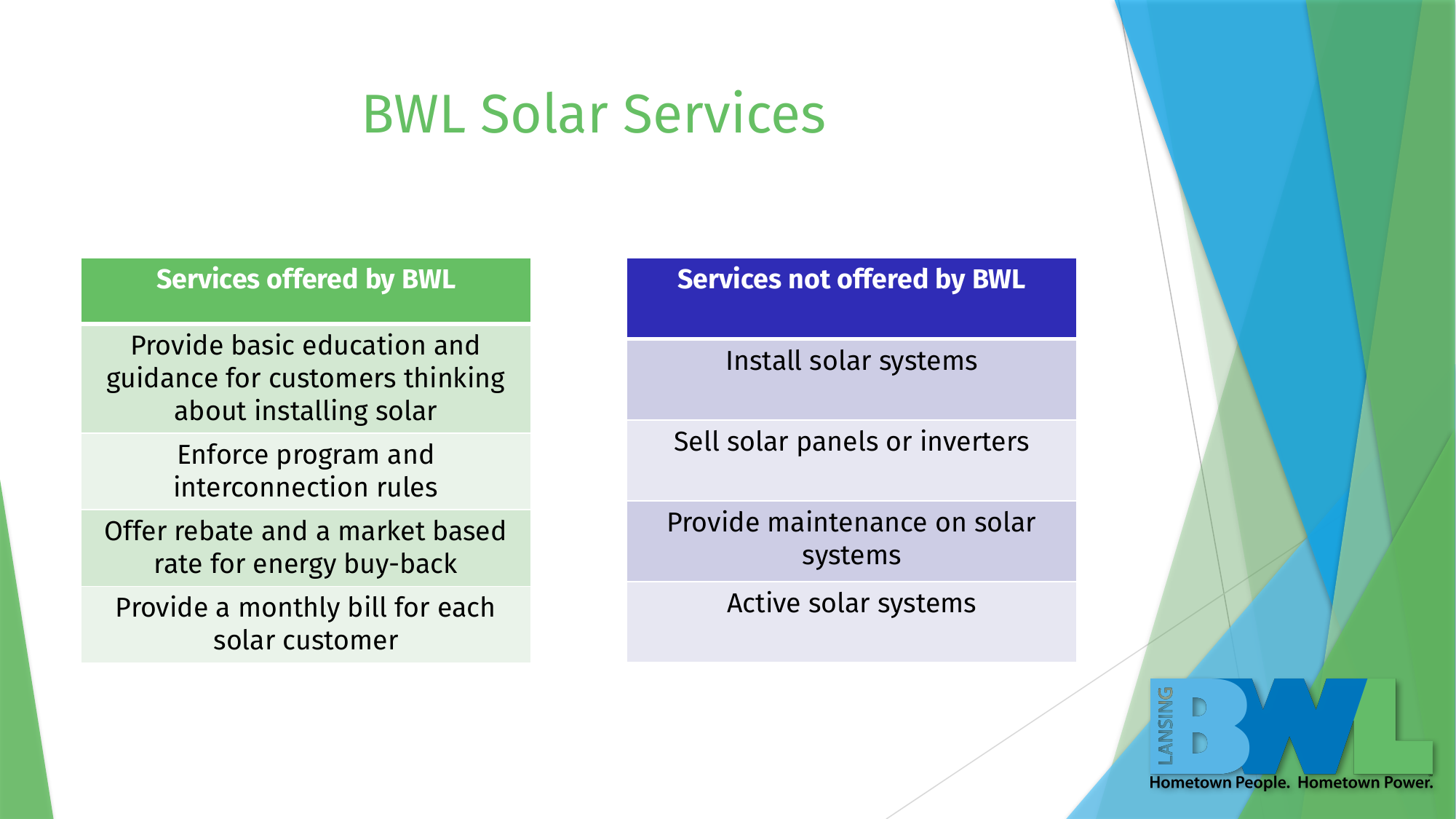

# BWL Solar Services
| Services not offered by BWL |
| --- |
| Install solar systems |
| Sell solar panels or inverters |
| Provide maintenance on solar systems |
| Active solar systems |
| Services offered by BWL |
| --- |
| Provide basic education and guidance for customers thinking about installing solar |
| Enforce program and interconnection rules |
| Offer rebate and a market based rate for energy buy-back |
| Provide a monthly bill for each solar customer |